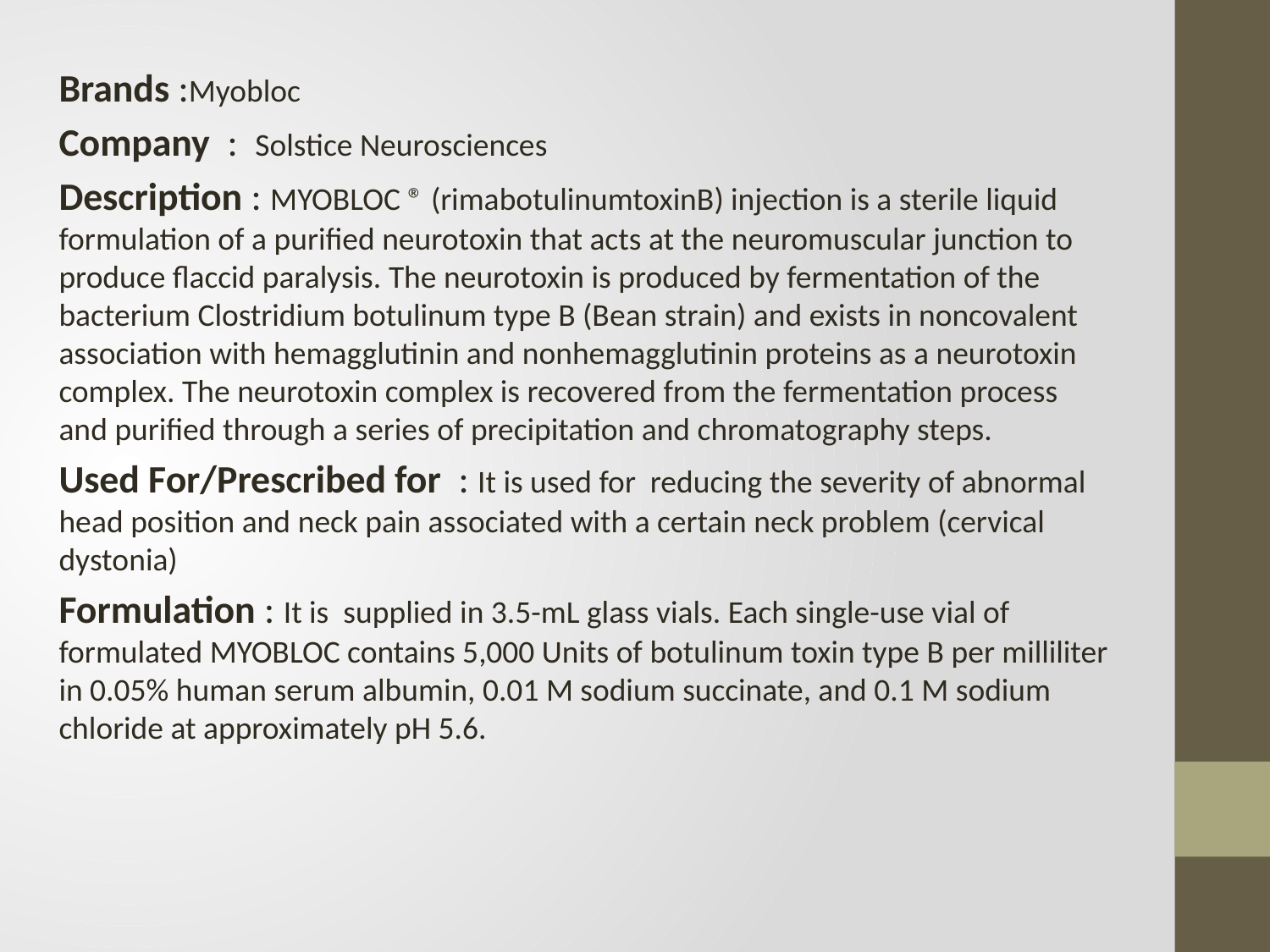

Brands :Myobloc
Company  :  Solstice Neurosciences
Description : MYOBLOC ® (rimabotulinumtoxinB) injection is a sterile liquid formulation of a purified neurotoxin that acts at the neuromuscular junction to produce flaccid paralysis. The neurotoxin is produced by fermentation of the bacterium Clostridium botulinum type B (Bean strain) and exists in noncovalent association with hemagglutinin and nonhemagglutinin proteins as a neurotoxin complex. The neurotoxin complex is recovered from the fermentation process and purified through a series of precipitation and chromatography steps.
Used For/Prescribed for  : It is used for  reducing the severity of abnormal head position and neck pain associated with a certain neck problem (cervical dystonia)
Formulation : It is  supplied in 3.5-mL glass vials. Each single-use vial of formulated MYOBLOC contains 5,000 Units of botulinum toxin type B per milliliter in 0.05% human serum albumin, 0.01 M sodium succinate, and 0.1 M sodium chloride at approximately pH 5.6.